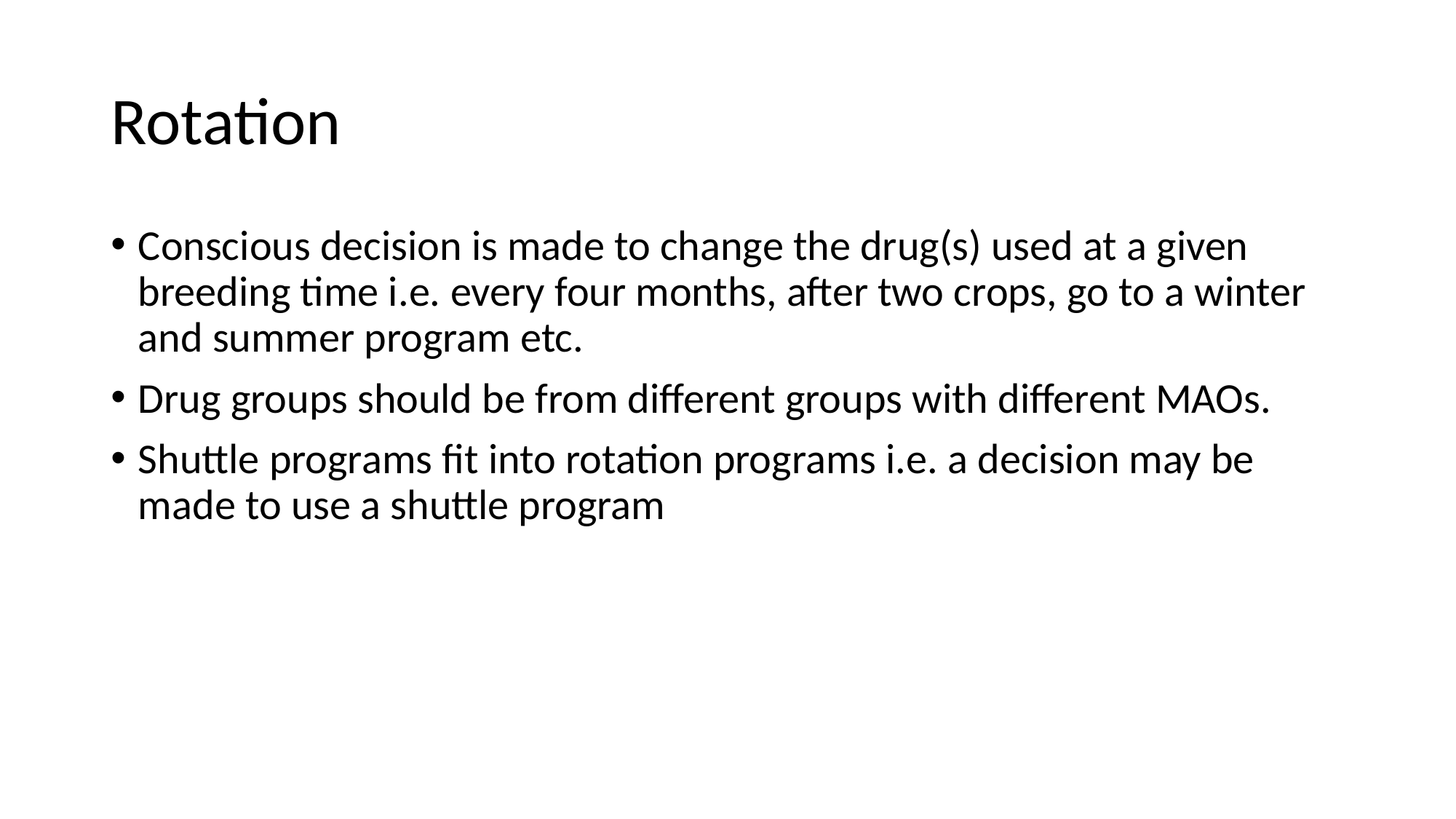

# Rotation
Conscious decision is made to change the drug(s) used at a given breeding time i.e. every four months, after two crops, go to a winter and summer program etc.
Drug groups should be from different groups with different MAOs.
Shuttle programs fit into rotation programs i.e. a decision may be made to use a shuttle program